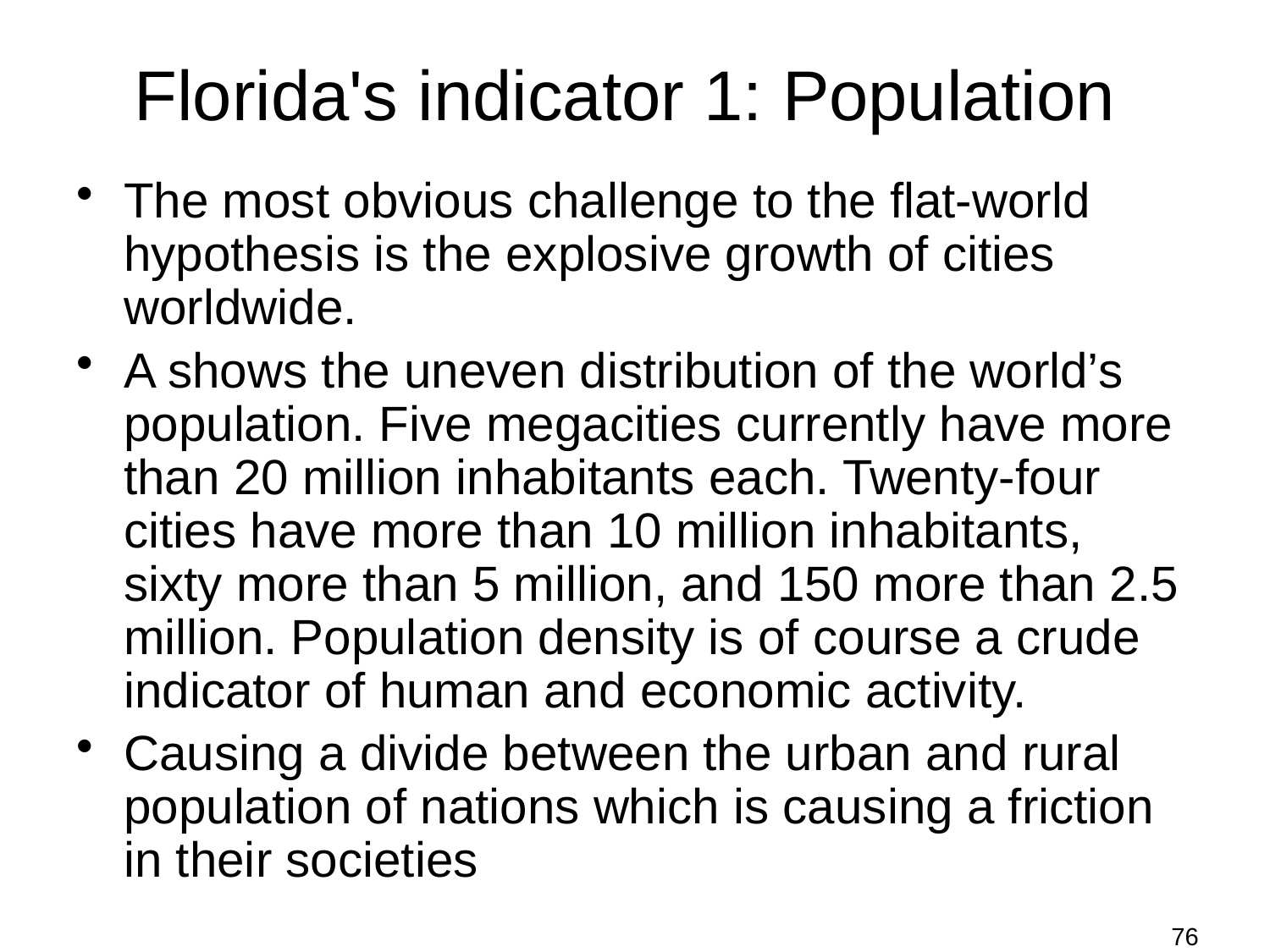

# Florida's indicator 1: Population
The most obvious challenge to the flat-world hypothesis is the explosive growth of cities worldwide.
A shows the uneven distribution of the world’s population. Five megacities currently have more than 20 million inhabitants each. Twenty-four cities have more than 10 million inhabitants, sixty more than 5 million, and 150 more than 2.5 million. Population density is of course a crude indicator of human and economic activity.
Causing a divide between the urban and rural population of nations which is causing a friction in their societies

76